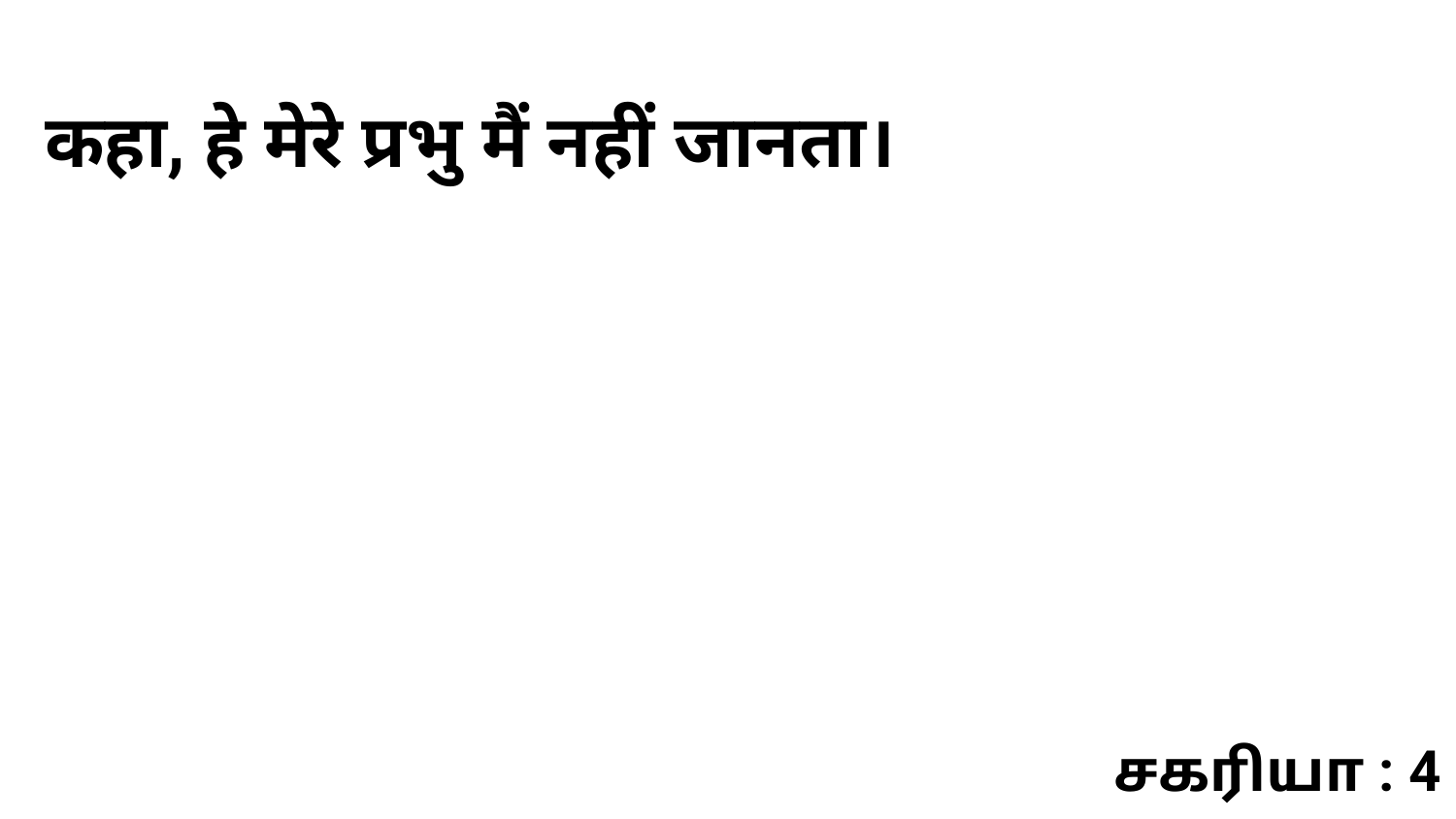

कहा, हे मेरे प्रभु मैं नहीं जानता।
சகரியா : 4